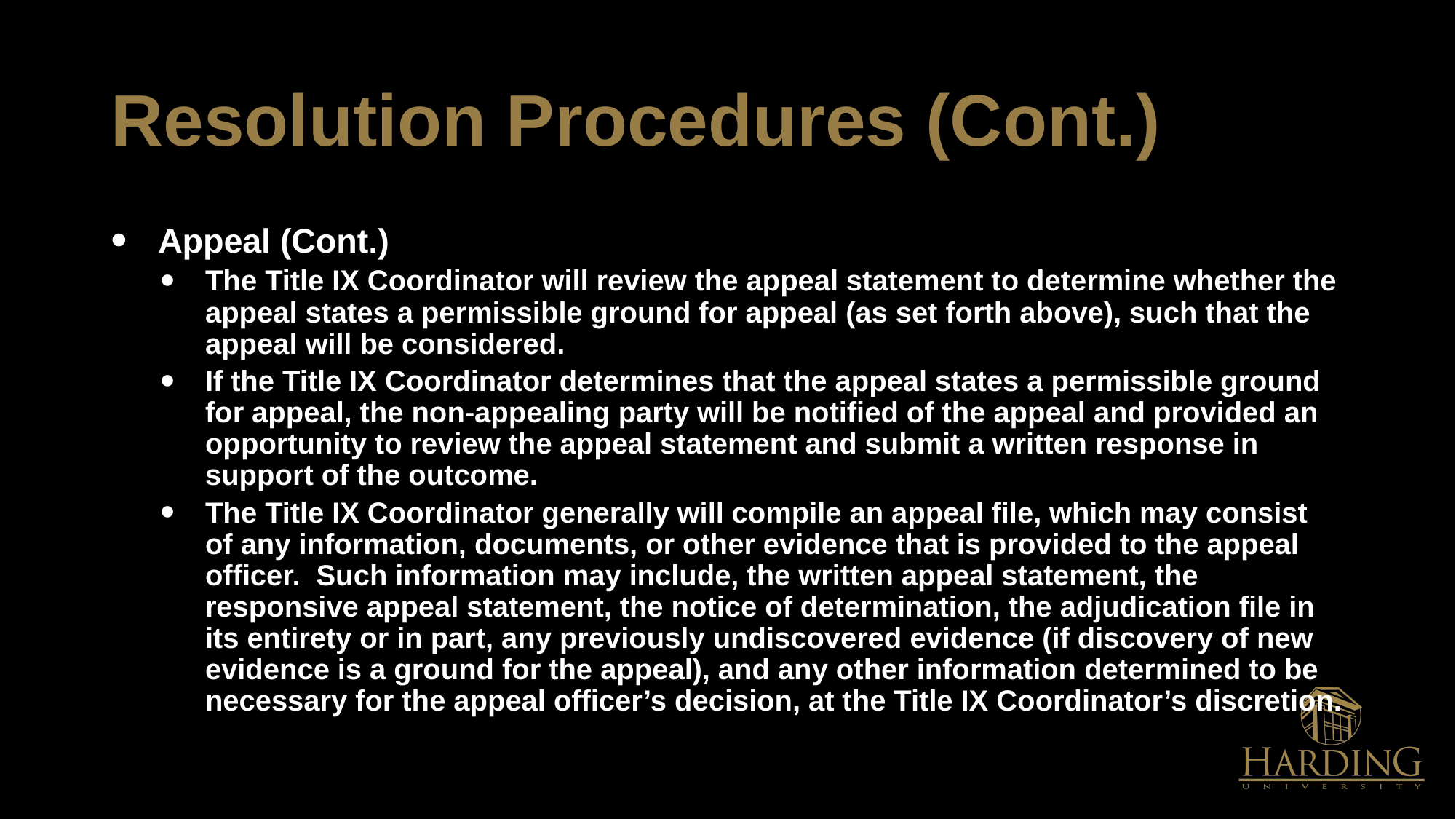

# Resolution Procedures (Cont.)
Appeal (Cont.)
The Title IX Coordinator will review the appeal statement to determine whether the appeal states a permissible ground for appeal (as set forth above), such that the appeal will be considered.
If the Title IX Coordinator determines that the appeal states a permissible ground for appeal, the non-appealing party will be notified of the appeal and provided an opportunity to review the appeal statement and submit a written response in support of the outcome.
The Title IX Coordinator generally will compile an appeal file, which may consist of any information, documents, or other evidence that is provided to the appeal officer.  Such information may include, the written appeal statement, the responsive appeal statement, the notice of determination, the adjudication file in its entirety or in part, any previously undiscovered evidence (if discovery of new evidence is a ground for the appeal), and any other information determined to be necessary for the appeal officer’s decision, at the Title IX Coordinator’s discretion.